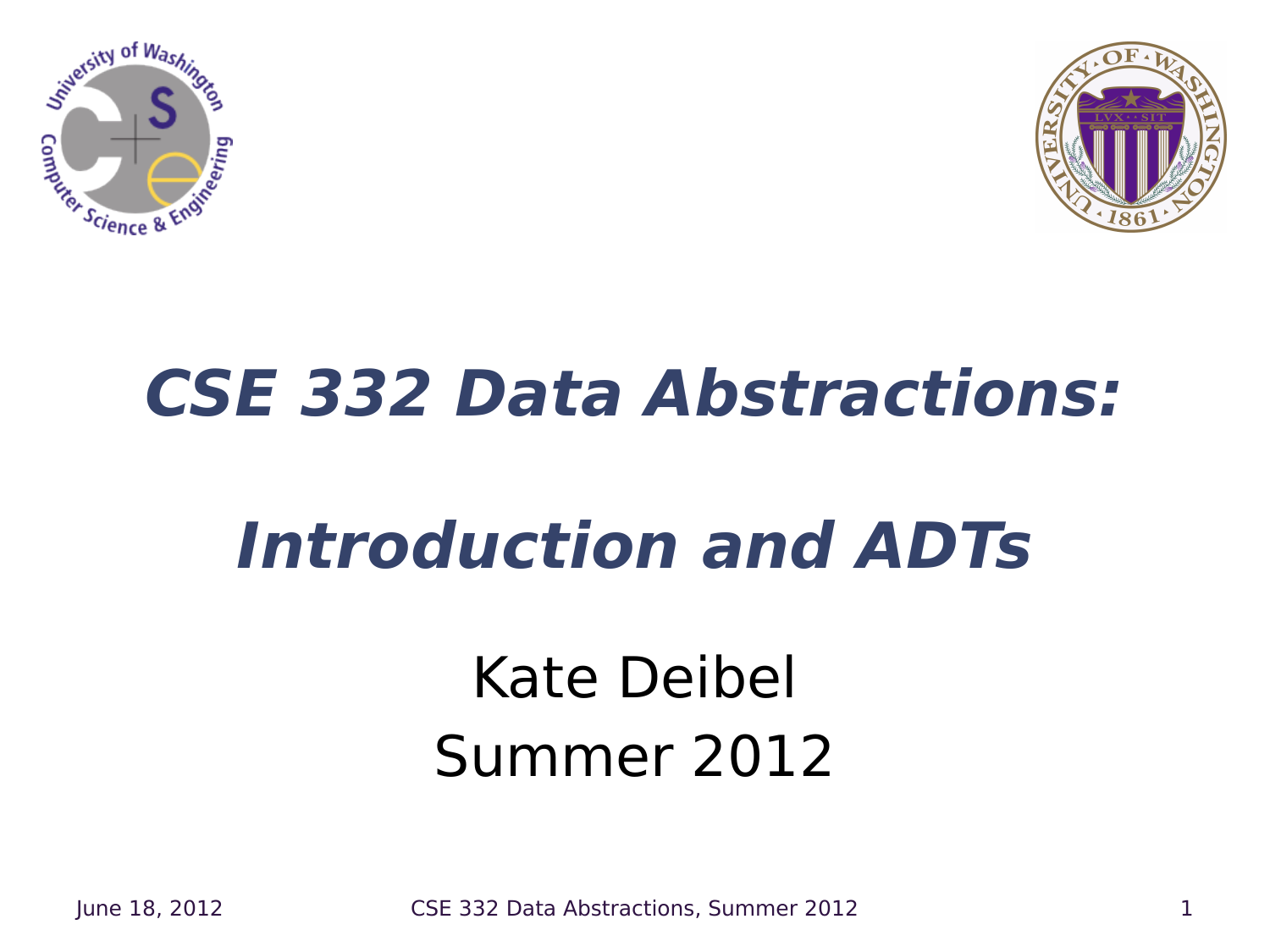

# CSE 332 Data Abstractions: Introduction and ADTs
Kate Deibel
Summer 2012
June 18, 2012
CSE 332 Data Abstractions, Summer 2012
1